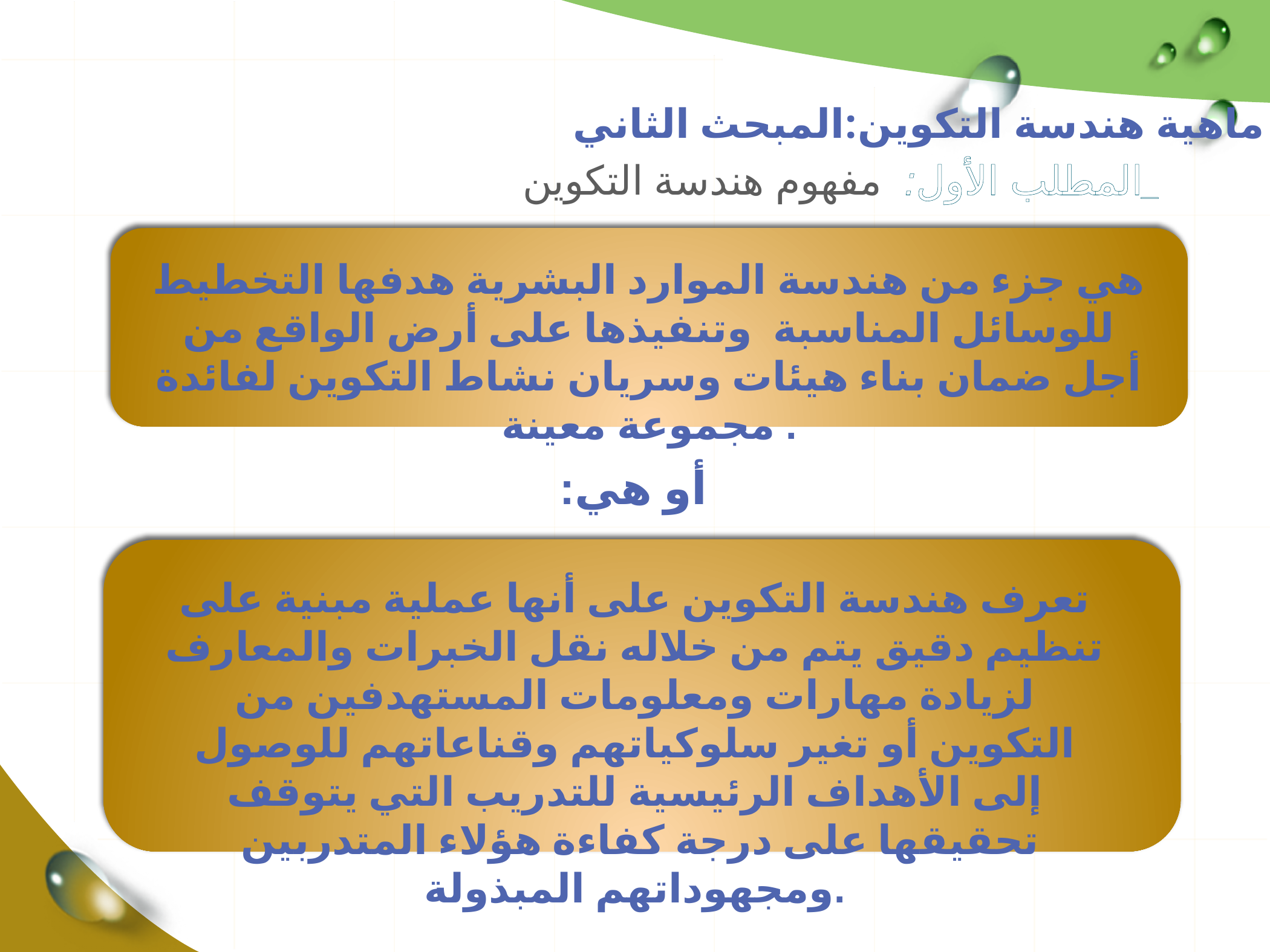

ماهية هندسة التكوين:المبحث الثاني _
_المطلب الأول:  مفهوم هندسة التكوين

هي جزء من هندسة الموارد البشرية هدفها التخطيط للوسائل المناسبة  وتنفيذها على أرض الواقع من أجل ضمان بناء هيئات وسريان نشاط التكوين لفائدة مجموعة معينة .
:أو هي

تعرف هندسة التكوين على أنها عملية مبنية على تنظيم دقيق يتم من خلاله نقل الخبرات والمعارف لزيادة مهارات ومعلومات المستهدفين من التكوين أو تغير سلوكياتهم وقناعاتهم للوصول إلى الأهداف الرئيسية للتدريب التي يتوقف تحقيقها على درجة كفاءة هؤلاء المتدربين  ومجهوداتهم المبذولة.